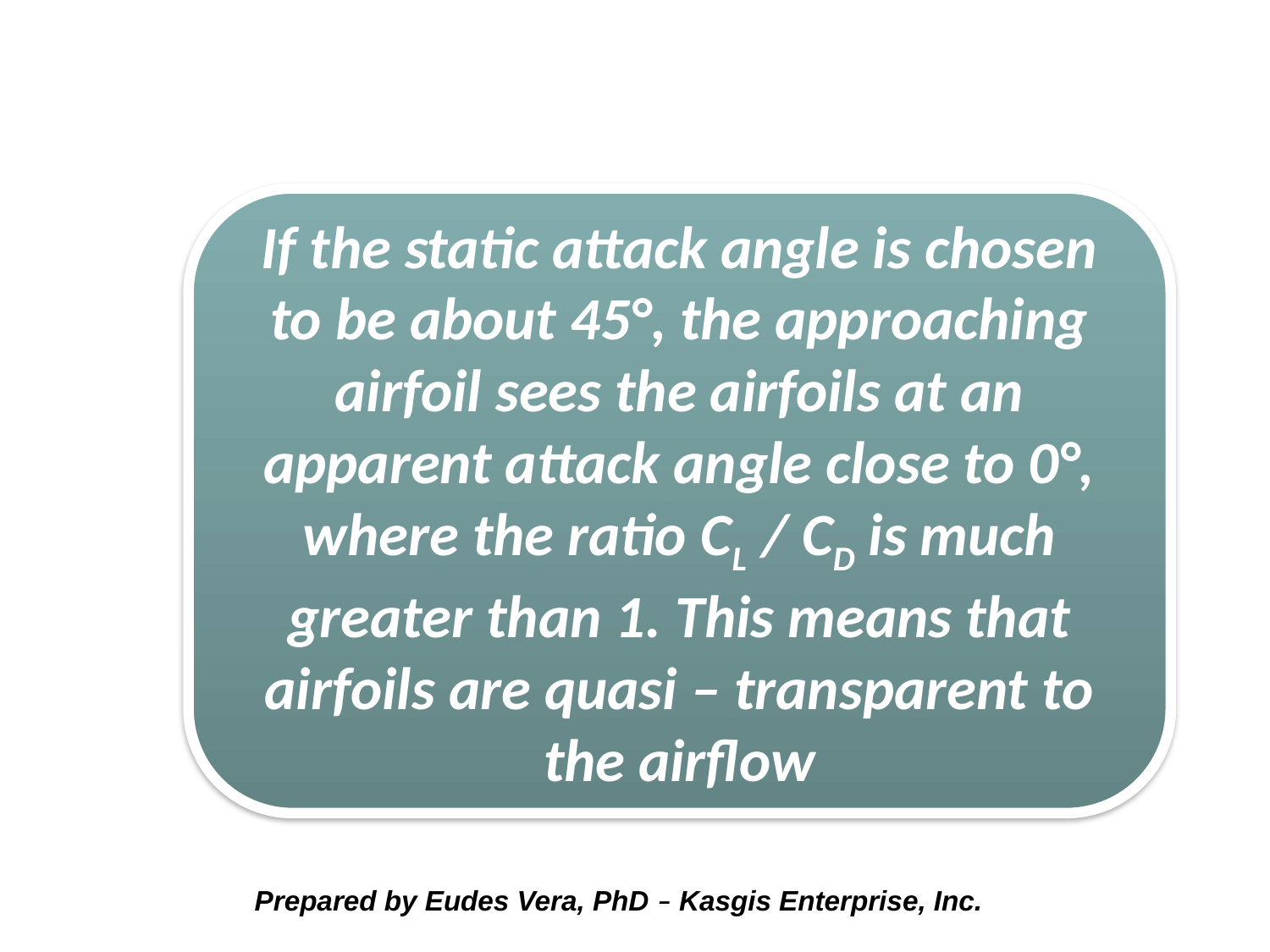

If the static attack angle is chosen to be about 45°, the approaching airfoil sees the airfoils at an apparent attack angle close to 0°, where the ratio CL  / CD is much greater than 1. This means that airfoils are quasi – transparent to the airflow
      Prepared by Eudes Vera, PhD – Kasgis Enterprise, Inc.